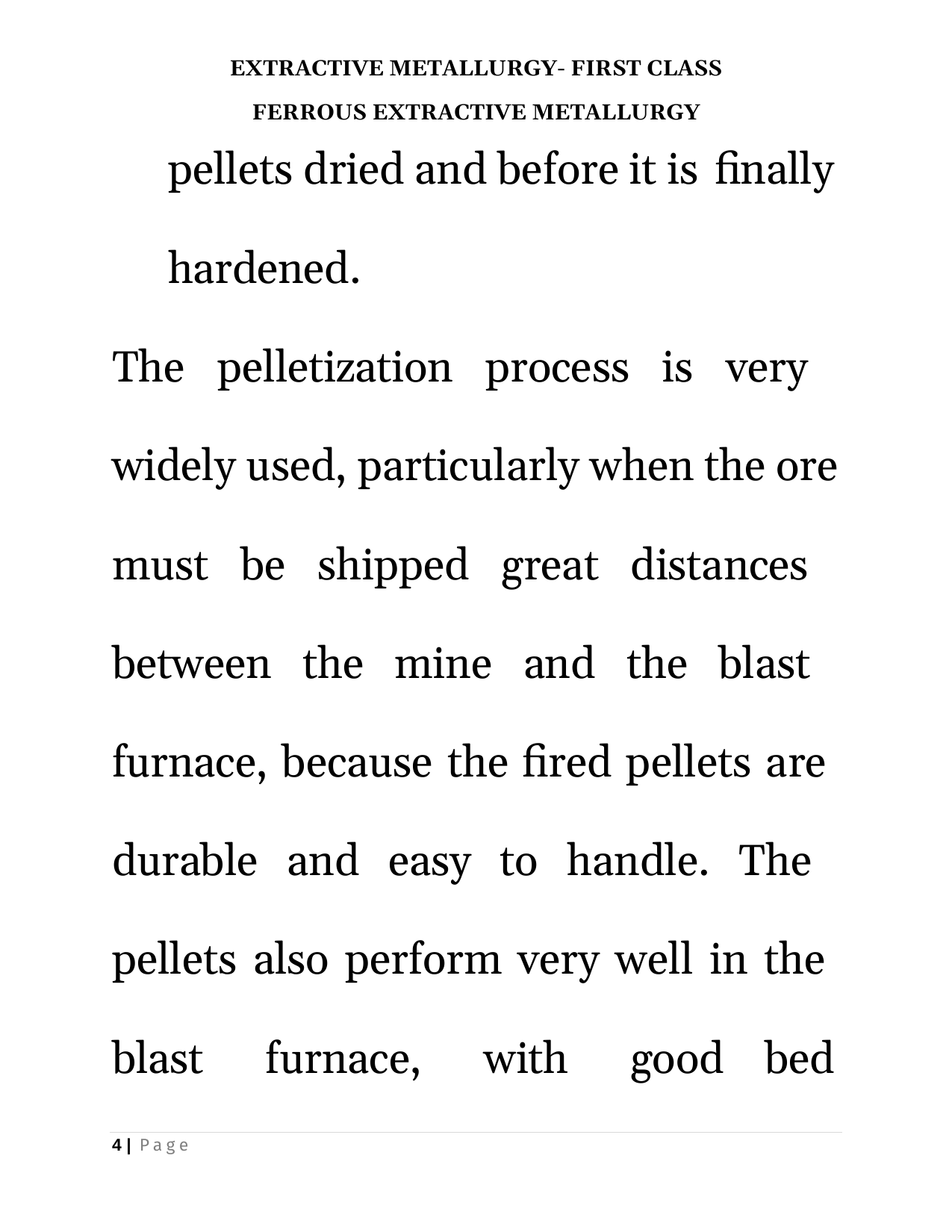

EXTRACTIVE METALLURGY- FIRST CLASS
FERROUS EXTRACTIVE METALLURGY
# pellets dried and before it is finally
hardened.
The pelletization process is very  widely used, particularly when the ore
must be shipped great distances  between the mine and the blast  furnace, because the fired pellets are  durable and easy to handle. The  pellets also perform very well in the  blast      furnace,      with      good   bed

4 | P a g e